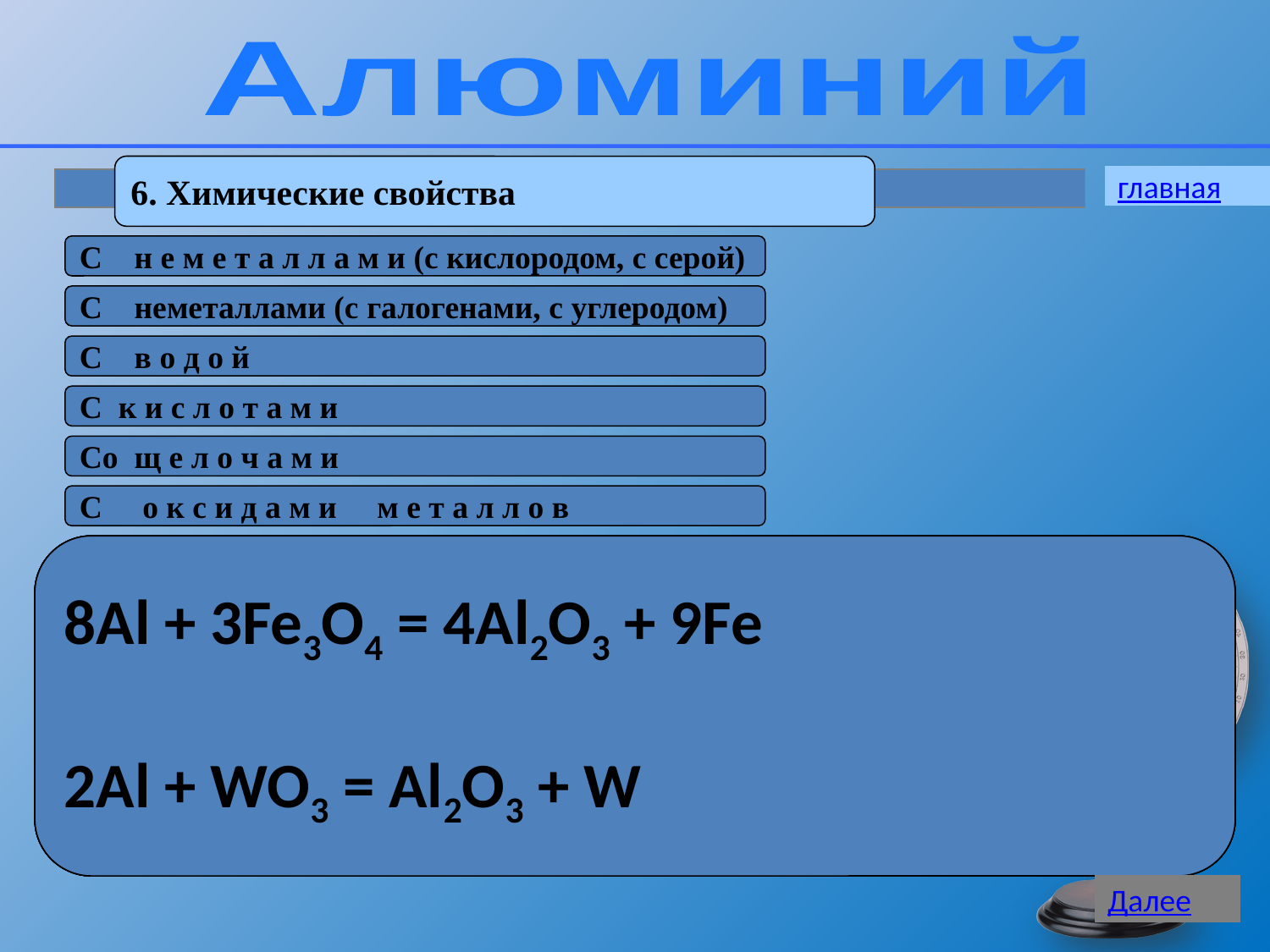

Алюминий

6. Химические свойства
главная

C    н е м е т а л л а м и (c кислородом, с серой)
C    неметаллами (c галогенами, с углеродом)
C    в о д о й
C  к и с л о т а м и
Cо  щ е л о ч а м и
C     о к с и д а м и     м е т а л л о в
4Аl + 3O2 = 2Al2O3
      t
2Al + 3S = Al2S3
2Аl + 3Cl2 = 2AlCl3

4Al + 3C = Al4C3
(Снять оксидную пленку)

2Al + 6H2O = 2Al(OH)2 + H2↑
2Al + 6HCl = 2AlCl3 + H2↑

2Al + 3H2SO4 = Al2(SO4)3 + H2↑
2Al + 6NaOH + 6H2O = 2Na3[Al(OH)6] + 3H2↑

2Al + 2NaOH + 2H2O =2NaAlO2 +3H2↑
8Al + 3Fe3O4 = 4Al2O3 + 9Fe

2Al + WO3 = Al2O3 + W
Далее
16